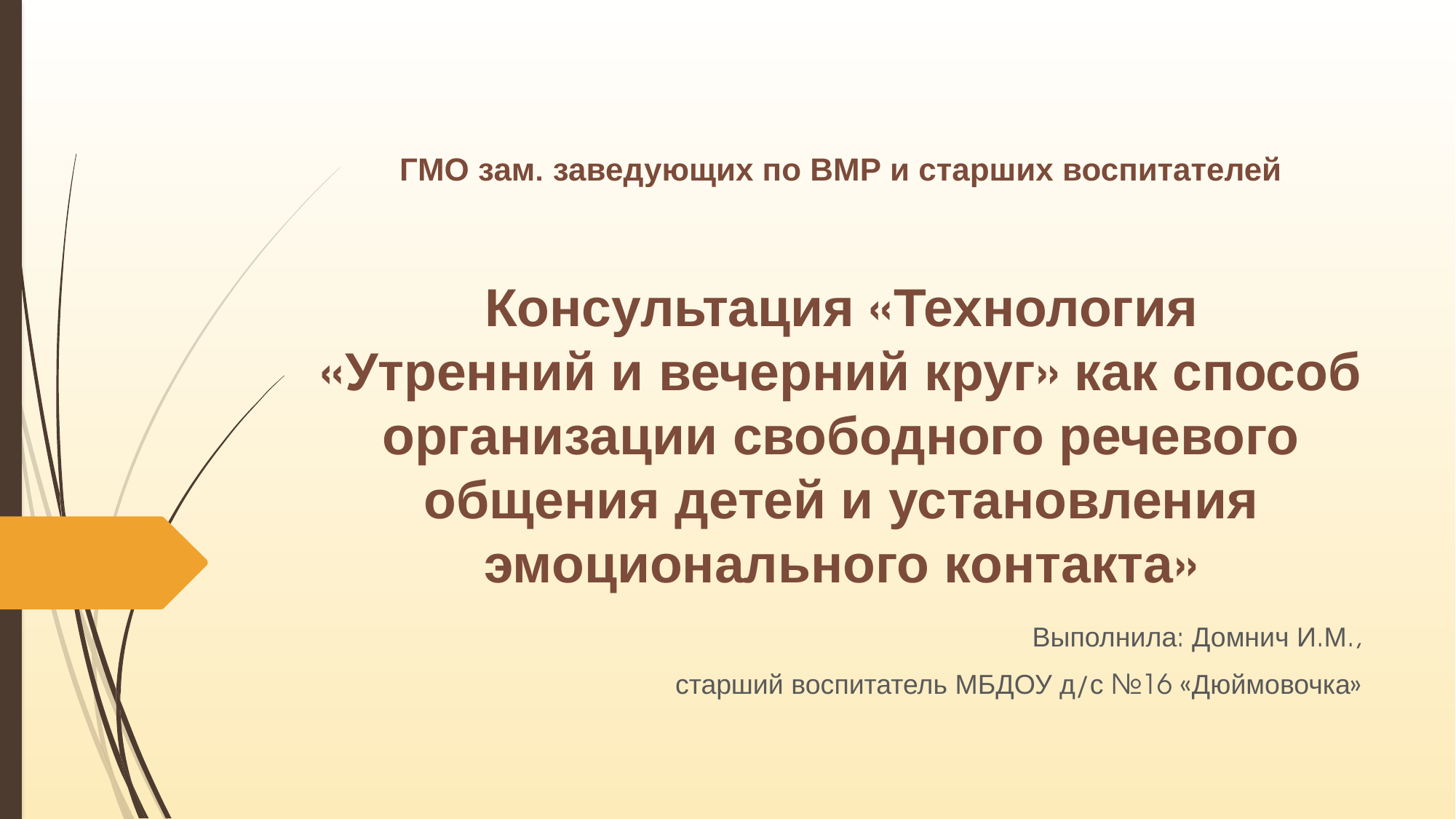

# ГМО зам. заведующих по ВМР и старших воспитателей Консультация «Технология «Утренний и вечерний круг» как способ организации свободного речевого общения детей и установления эмоционального контакта»
Выполнила: Домнич И.М.,
старший воспитатель МБДОУ д/с №16 «Дюймовочка»